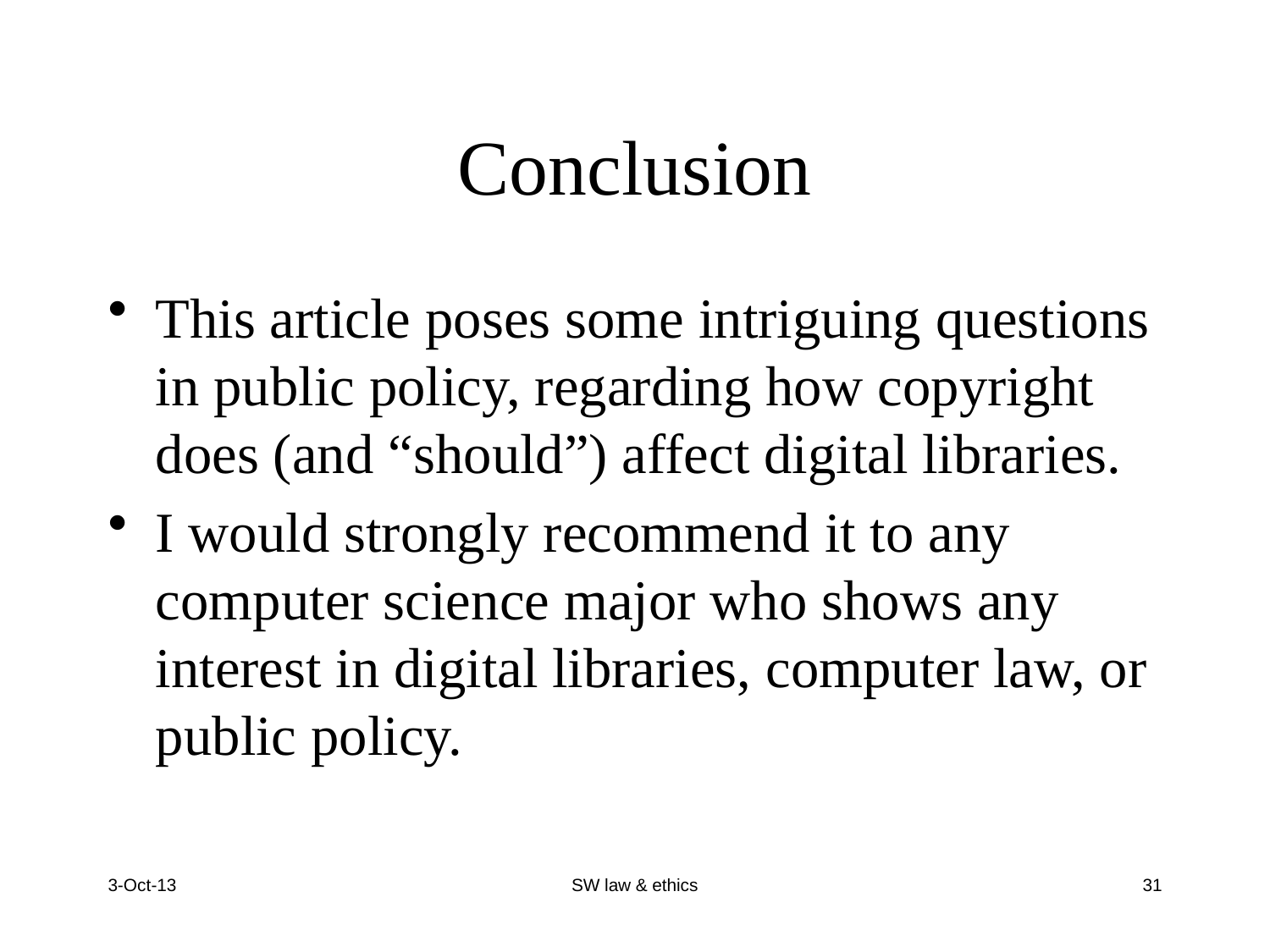

# Conclusion
This article poses some intriguing questions in public policy, regarding how copyright does (and “should”) affect digital libraries.
I would strongly recommend it to any computer science major who shows any interest in digital libraries, computer law, or public policy.
3-Oct-13
SW law & ethics
31